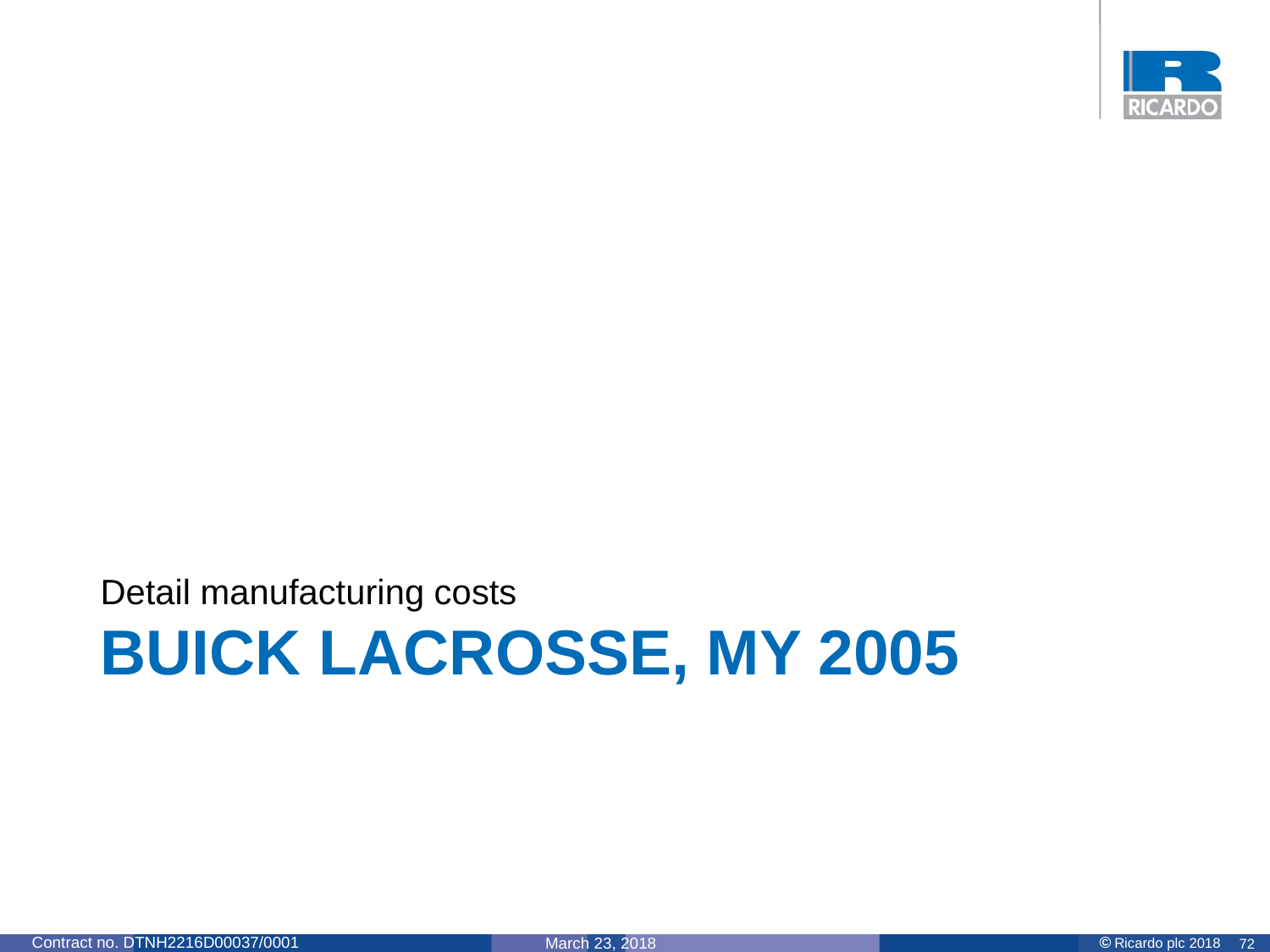

Detail manufacturing costs
# Buick LaCrosse, MY 2005